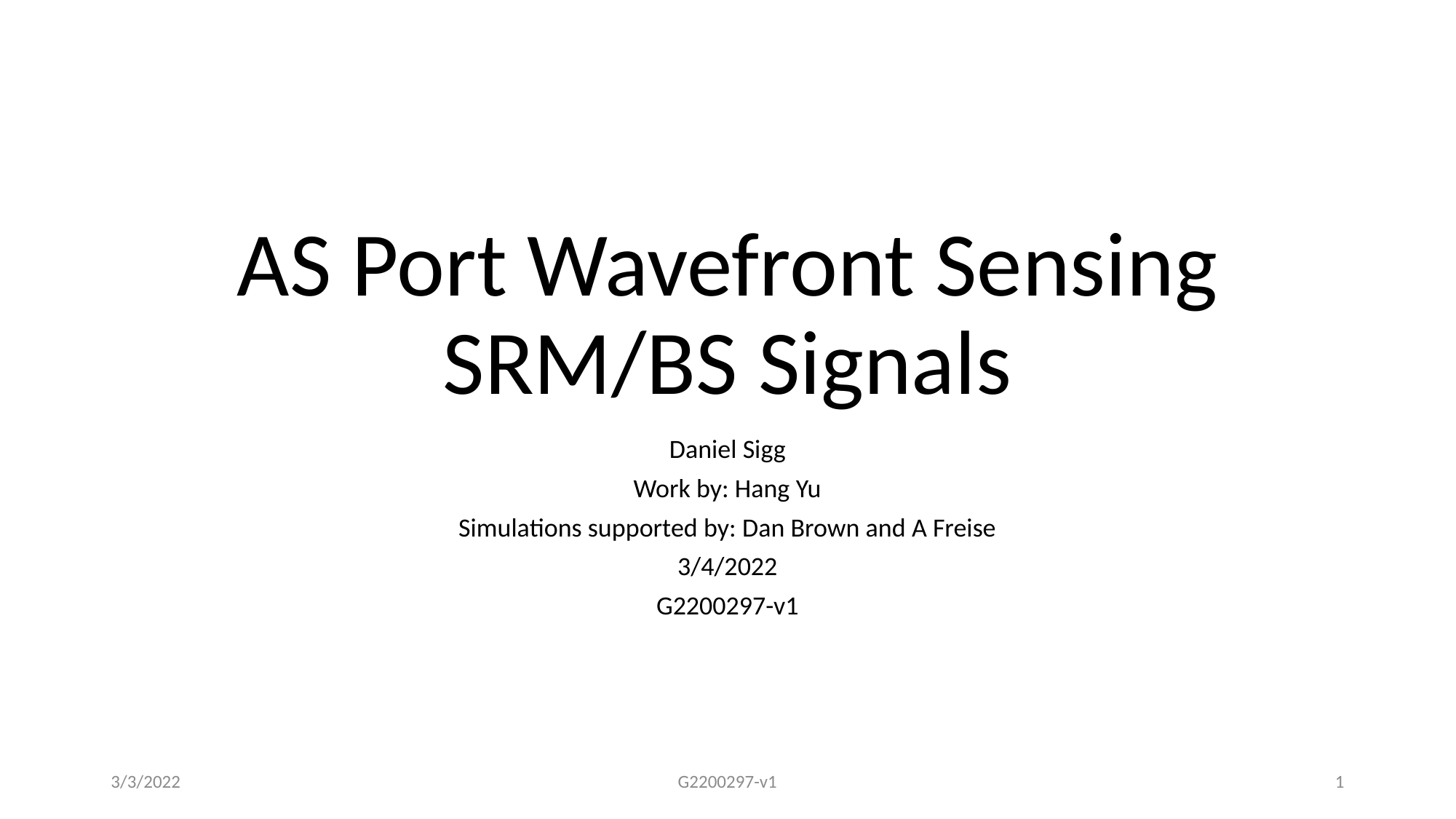

# AS Port Wavefront Sensing SRM/BS Signals
Daniel Sigg
Work by: Hang Yu
Simulations supported by: Dan Brown and A Freise
3/4/2022
G2200297-v1
3/3/2022
G2200297-v1
1